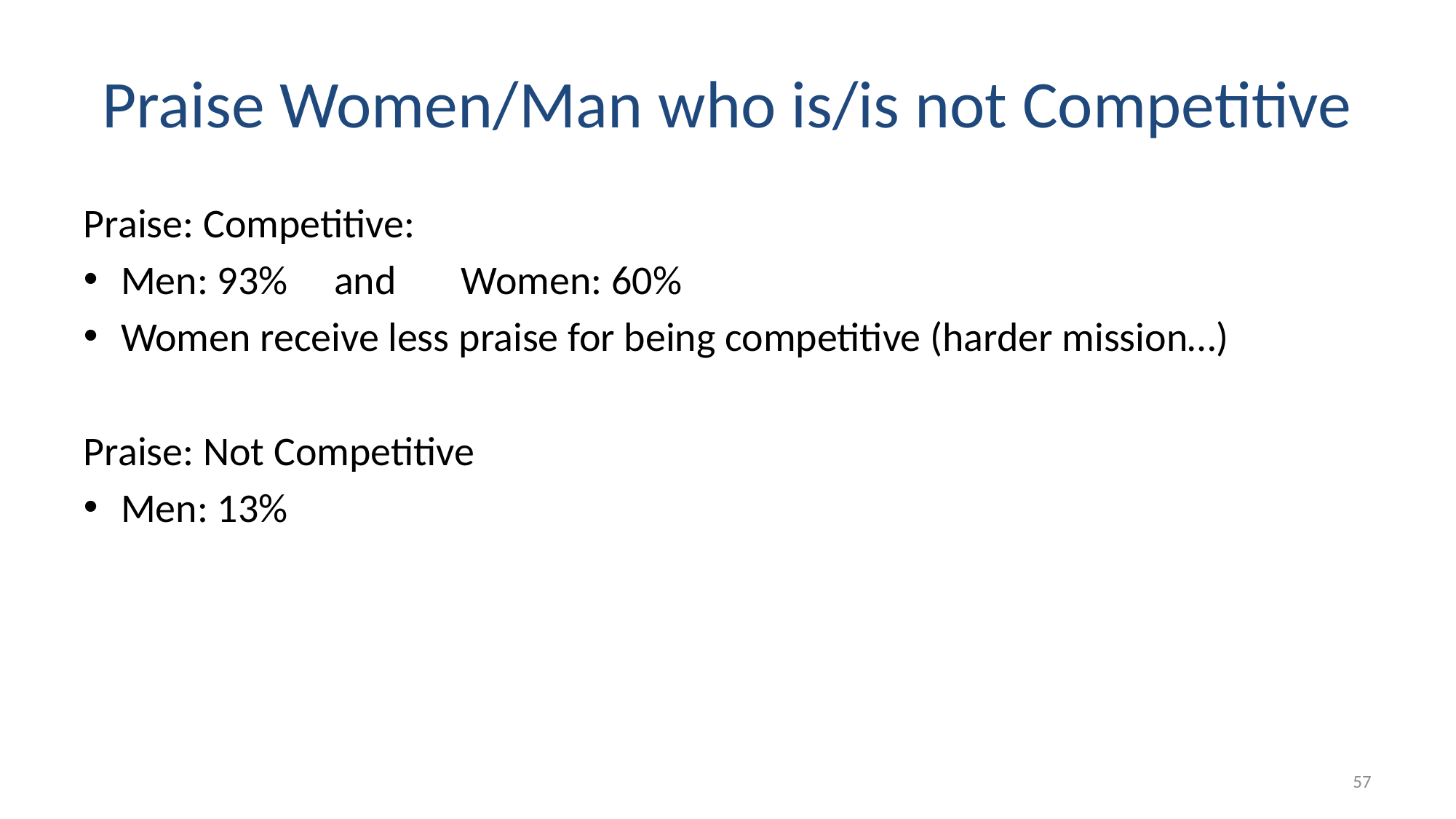

# Praise Women/Man who is/is not Competitive
Praise: Competitive:
Men: 93%     and       Women: 60%
Women receive less praise for being competitive (harder mission…)

Praise: Not Competitive
Men: 13%       and      Women: 42%

Men: Restricted Path: Need to be Competitive
Women: Mission impossible: No matter what they do, never reach male levels of Praise…
57